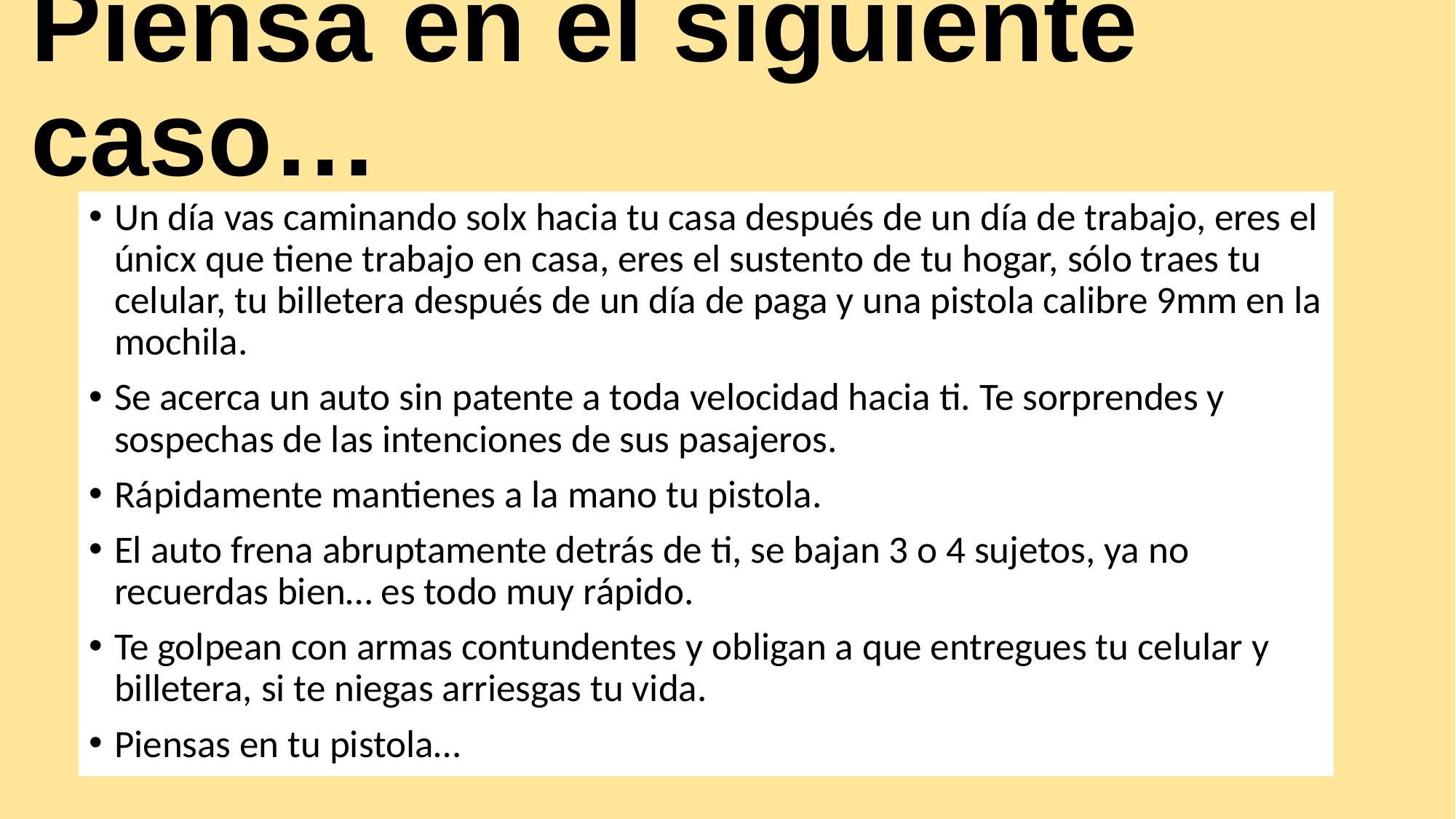

# Piensa en el siguiente caso…
Un día vas caminando solx hacia tu casa después de un día de trabajo, eres el únicx que tiene trabajo en casa, eres el sustento de tu hogar, sólo traes tu celular, tu billetera después de un día de paga y una pistola calibre 9mm en la mochila.
Se acerca un auto sin patente a toda velocidad hacia ti. Te sorprendes y sospechas de las intenciones de sus pasajeros.
Rápidamente mantienes a la mano tu pistola.
El auto frena abruptamente detrás de ti, se bajan 3 o 4 sujetos, ya no recuerdas bien… es todo muy rápido.
Te golpean con armas contundentes y obligan a que entregues tu celular y billetera, si te niegas arriesgas tu vida.
Piensas en tu pistola…